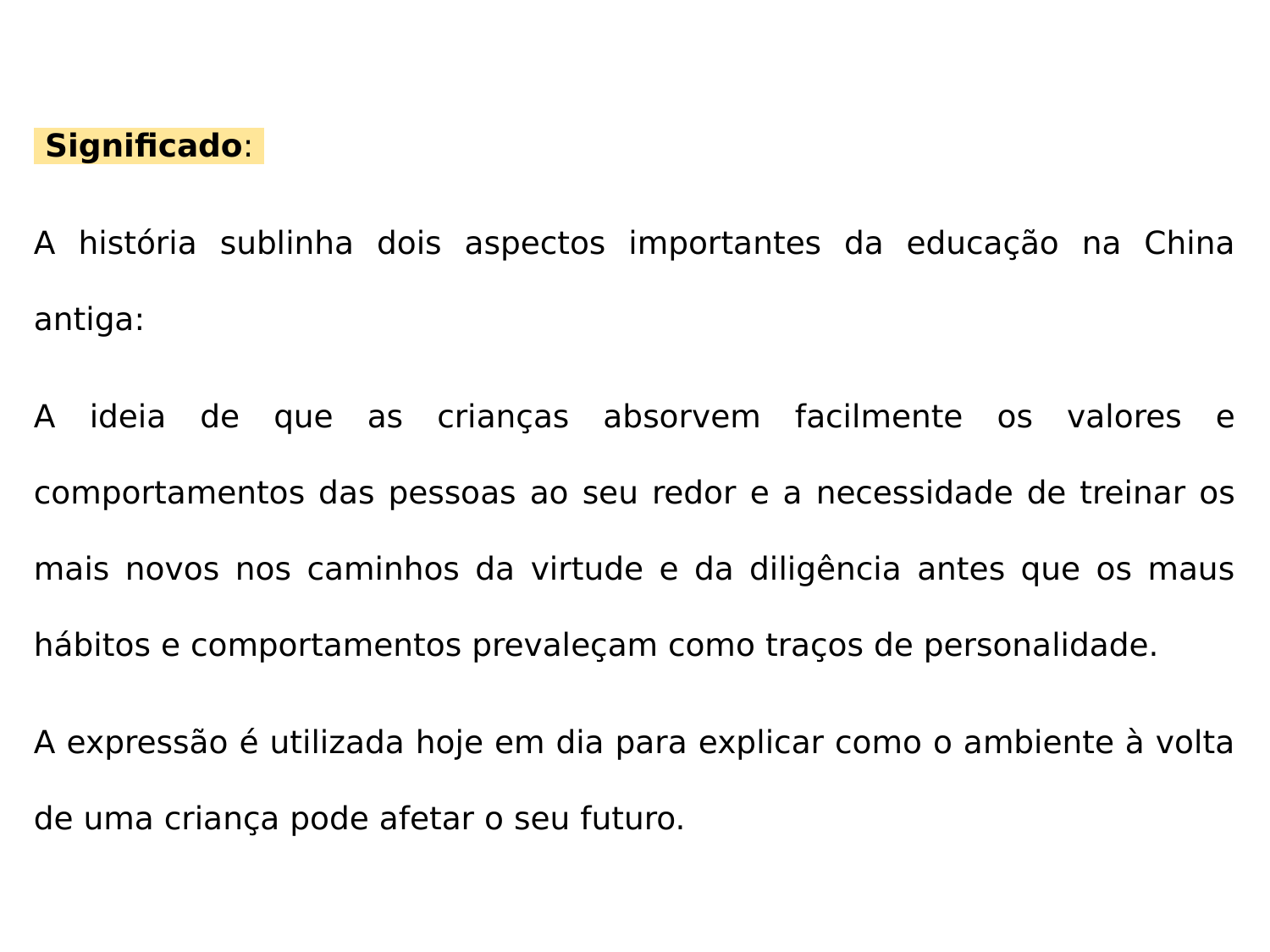

Significado:
A história sublinha dois aspectos importantes da educação na China antiga:
A ideia de que as crianças absorvem facilmente os valores e comportamentos das pessoas ao seu redor e a necessidade de treinar os mais novos nos caminhos da virtude e da diligência antes que os maus hábitos e comportamentos prevaleçam como traços de personalidade.
A expressão é utilizada hoje em dia para explicar como o ambiente à volta de uma criança pode afetar o seu futuro.